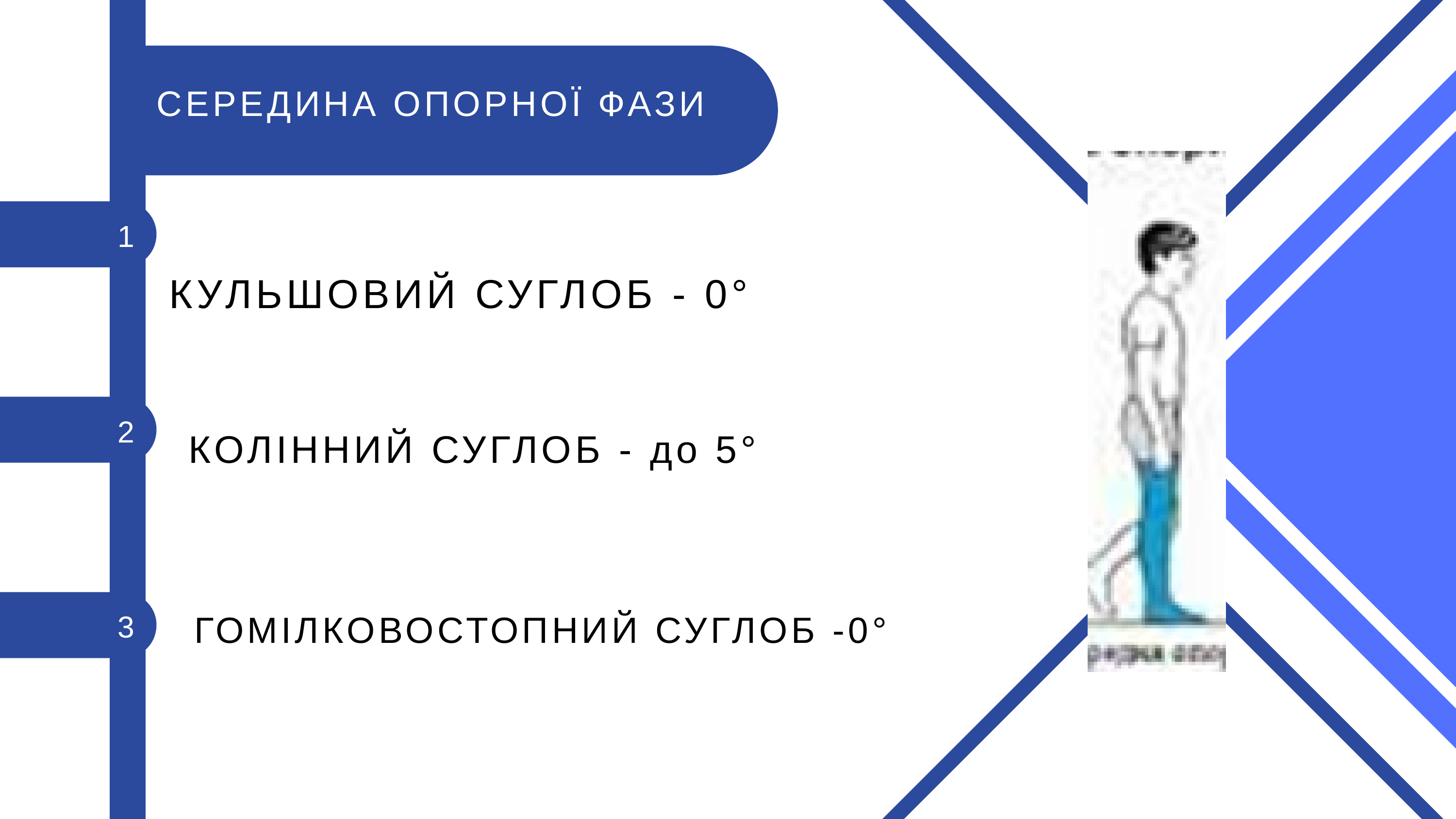

СЕРЕДИНА ОПОРНОЇ ФАЗИ

1
КУЛЬШОВИЙ СУГЛОБ - 0°

2
КОЛІННИЙ СУГЛОБ - до 5°

3
ГОМІЛКОВОСТОПНИЙ СУГЛОБ -0°